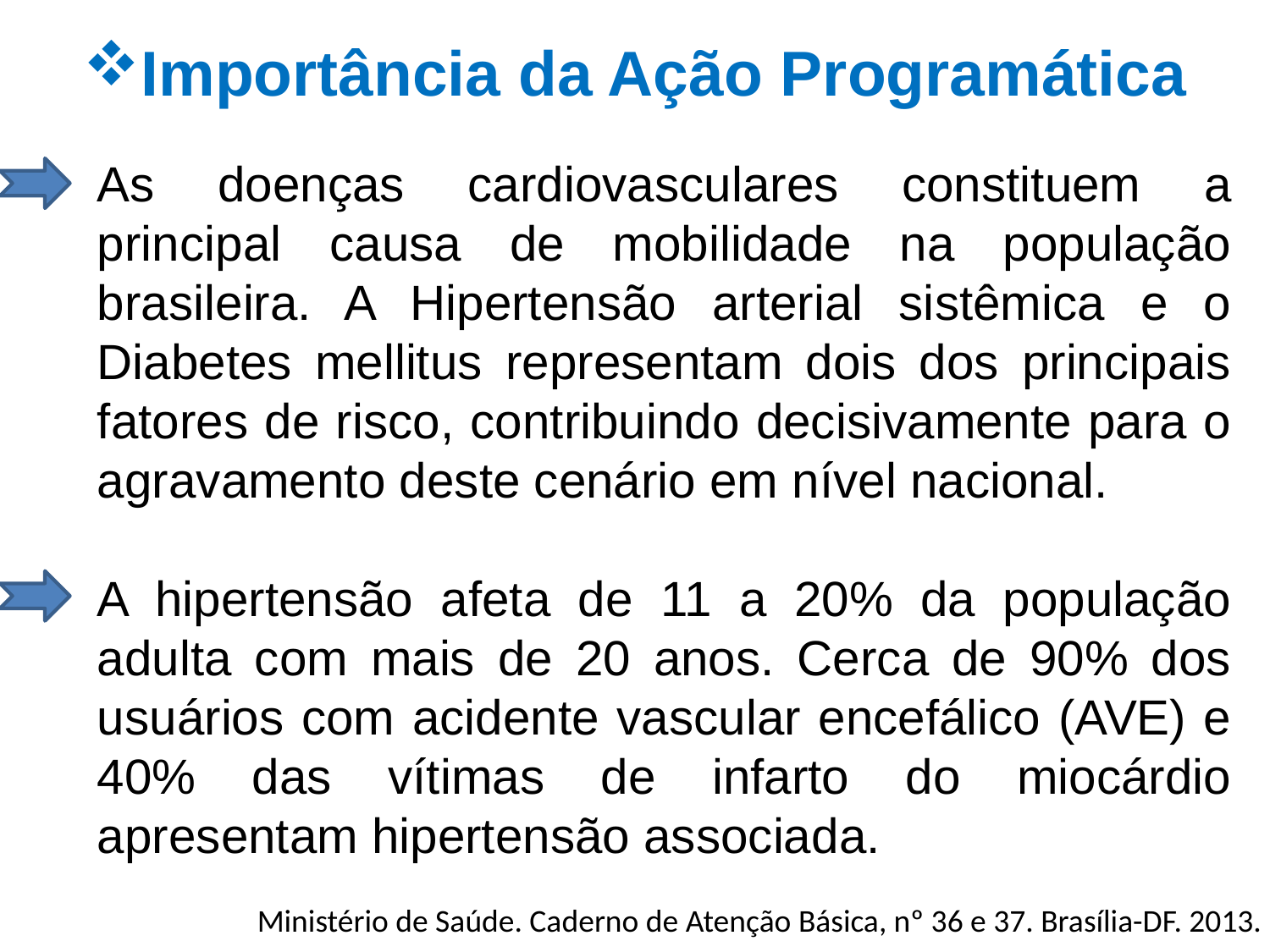

Importância da Ação Programática

As doenças cardiovasculares constituem a principal causa de mobilidade na população brasileira. A Hipertensão arterial sistêmica e o Diabetes mellitus representam dois dos principais fatores de risco, contribuindo decisivamente para o agravamento deste cenário em nível nacional.

A hipertensão afeta de 11 a 20% da população adulta com mais de 20 anos. Cerca de 90% dos usuários com acidente vascular encefálico (AVE) e 40% das vítimas de infarto do miocárdio apresentam hipertensão associada.

Ministério de Saúde. Caderno de Atenção Básica, nº 36 e 37. Brasília-DF. 2013.